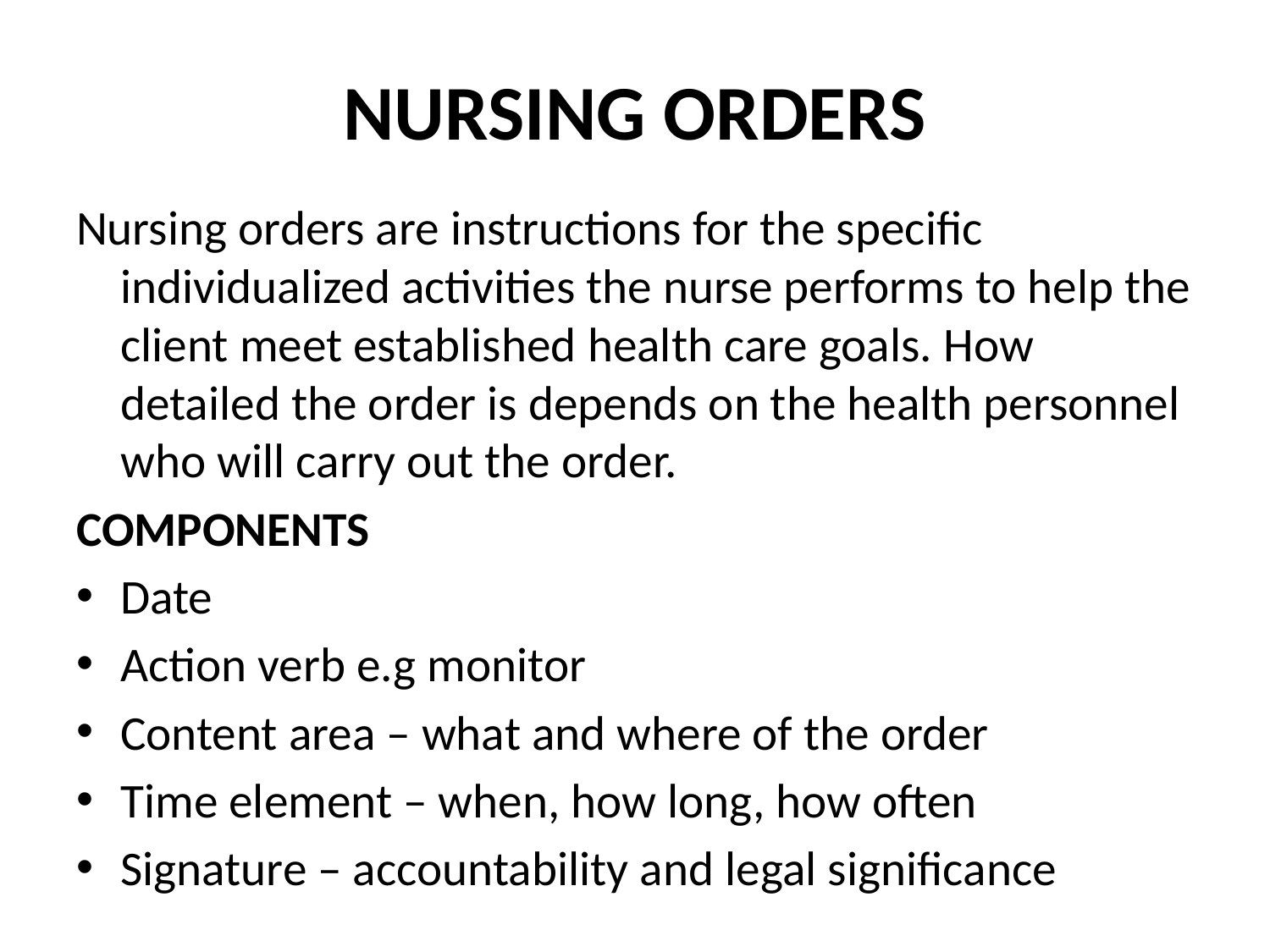

# NURSING ORDERS
Nursing orders are instructions for the specific individualized activities the nurse performs to help the client meet established health care goals. How detailed the order is depends on the health personnel who will carry out the order.
COMPONENTS
Date
Action verb e.g monitor
Content area – what and where of the order
Time element – when, how long, how often
Signature – accountability and legal significance